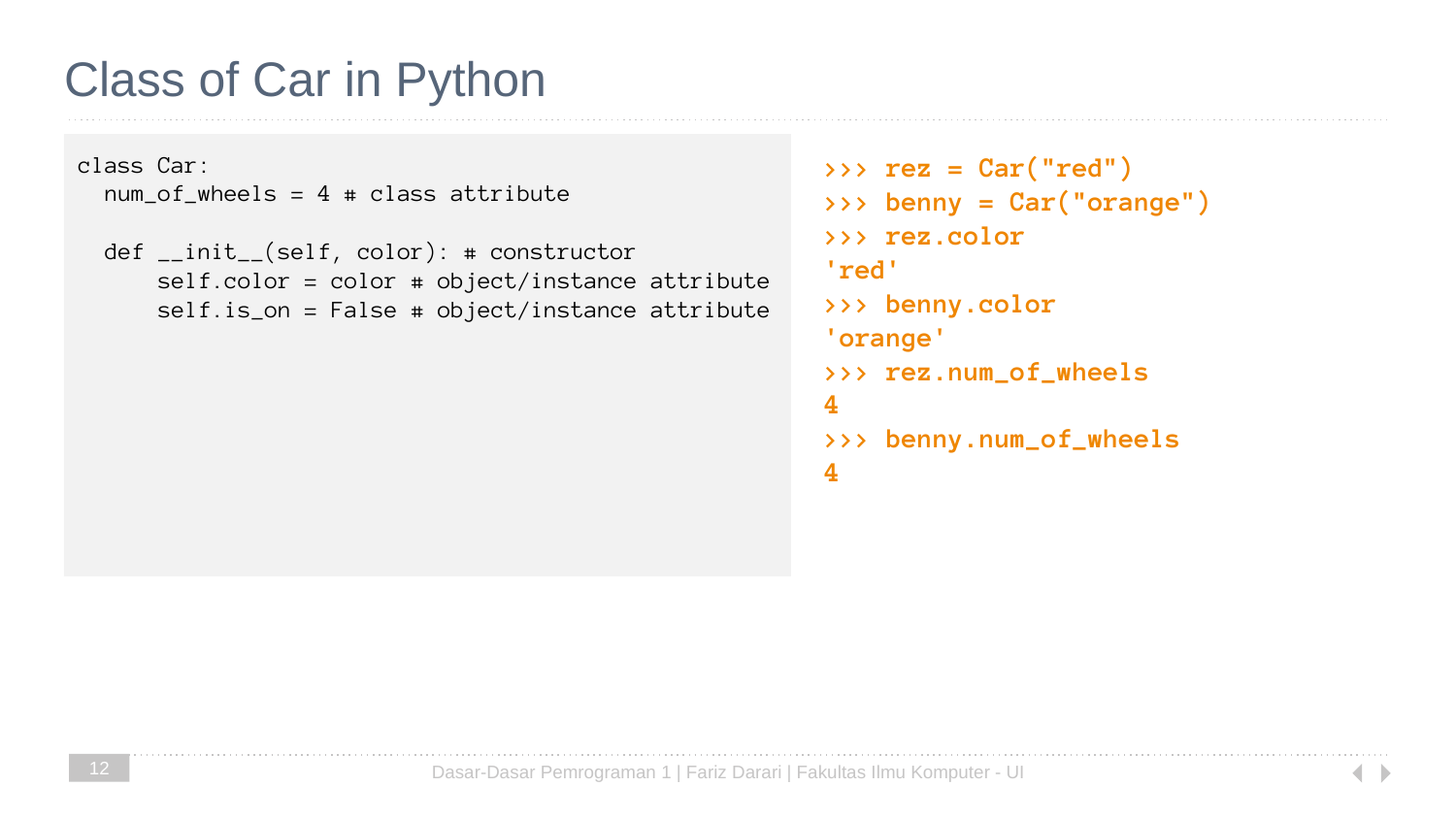

# Class of Car in Python
class Car:
  num_of_wheels = 4 # class attribute

  def __init__(self, color): # constructor
      self.color = color # object/instance attribute
      self.is_on = False # object/instance attribute

>>> rez = Car("red")
>>> benny = Car("orange")
>>> rez.color
'red'
>>> benny.color
'orange'
>>> rez.num_of_wheels
4
>>> benny.num_of_wheels
4
12